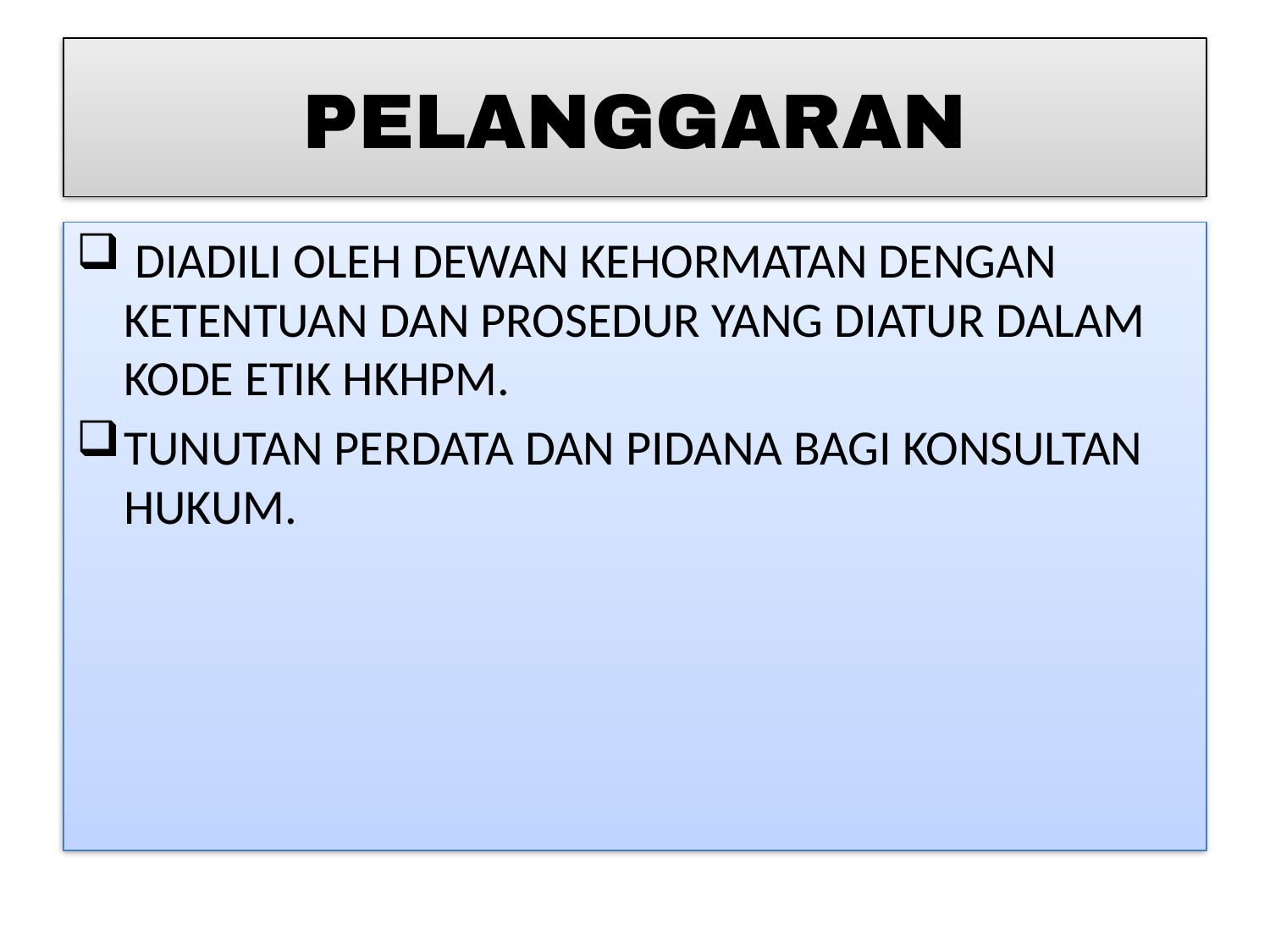

# PELANGGARAN
 DIADILI OLEH DEWAN KEHORMATAN DENGAN KETENTUAN DAN PROSEDUR YANG DIATUR DALAM KODE ETIK HKHPM.
TUNUTAN PERDATA DAN PIDANA BAGI KONSULTAN HUKUM.